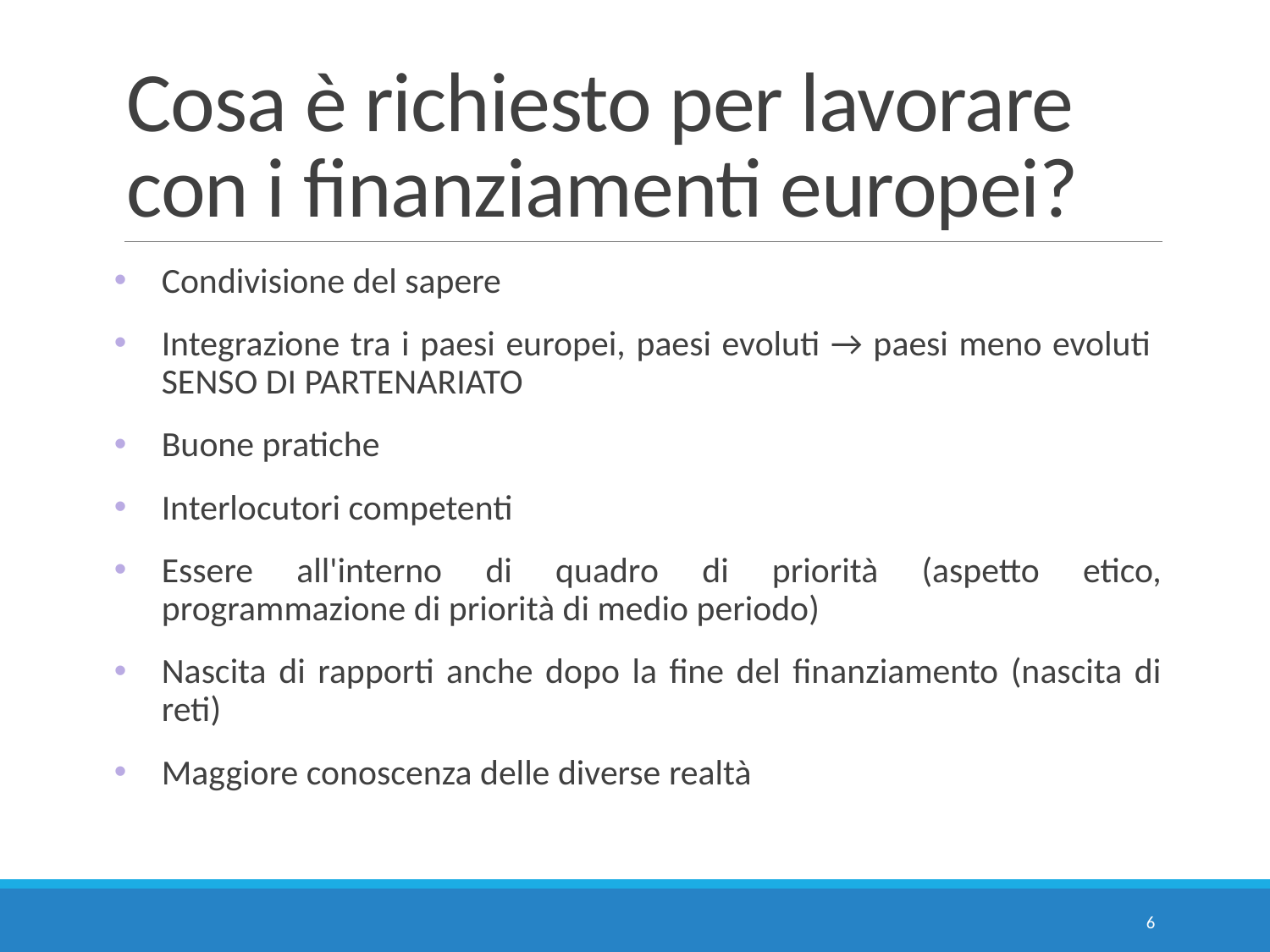

# Cosa è richiesto per lavorare con i finanziamenti europei?
Condivisione del sapere
Integrazione tra i paesi europei, paesi evoluti → paesi meno evoluti  SENSO DI PARTENARIATO
Buone pratiche
Interlocutori competenti
Essere all'interno di quadro di priorità (aspetto etico, programmazione di priorità di medio periodo)
Nascita di rapporti anche dopo la fine del finanziamento (nascita di reti)
Maggiore conoscenza delle diverse realtà

6